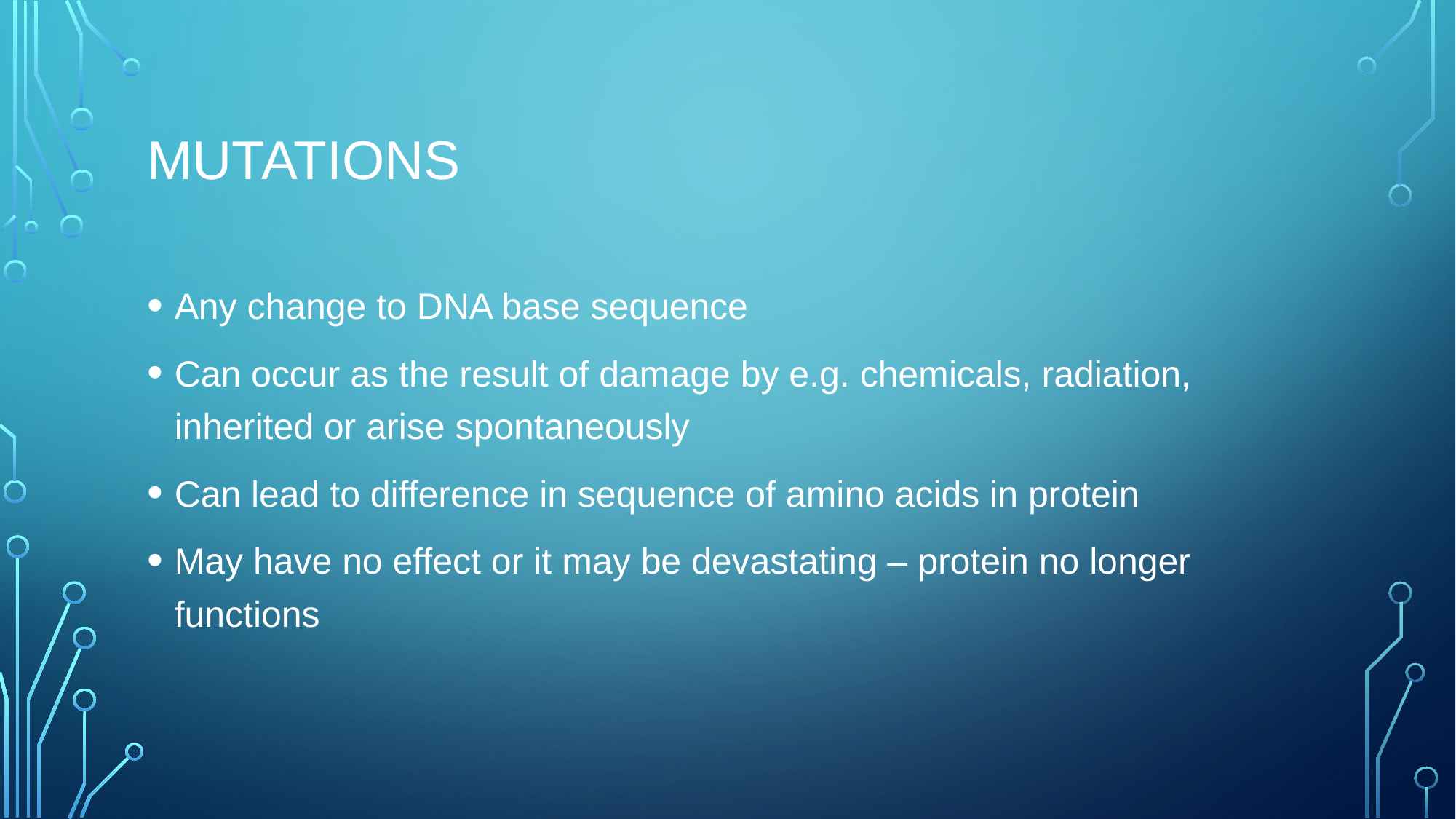

# Mutations
Any change to DNA base sequence
Can occur as the result of damage by e.g. chemicals, radiation, inherited or arise spontaneously
Can lead to difference in sequence of amino acids in protein
May have no effect or it may be devastating – protein no longer functions